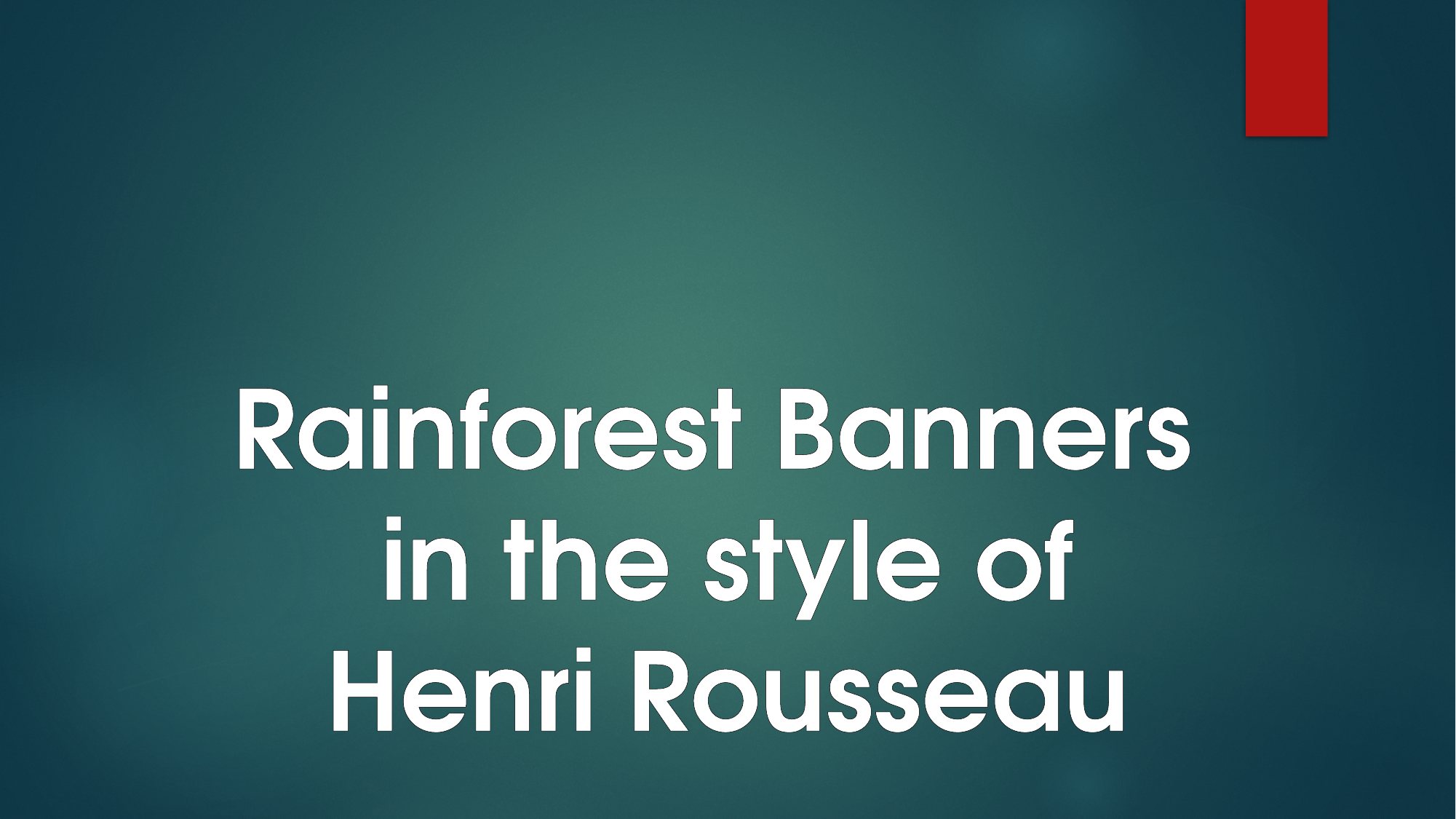

Rainforest Banners
in the style of
Henri Rousseau